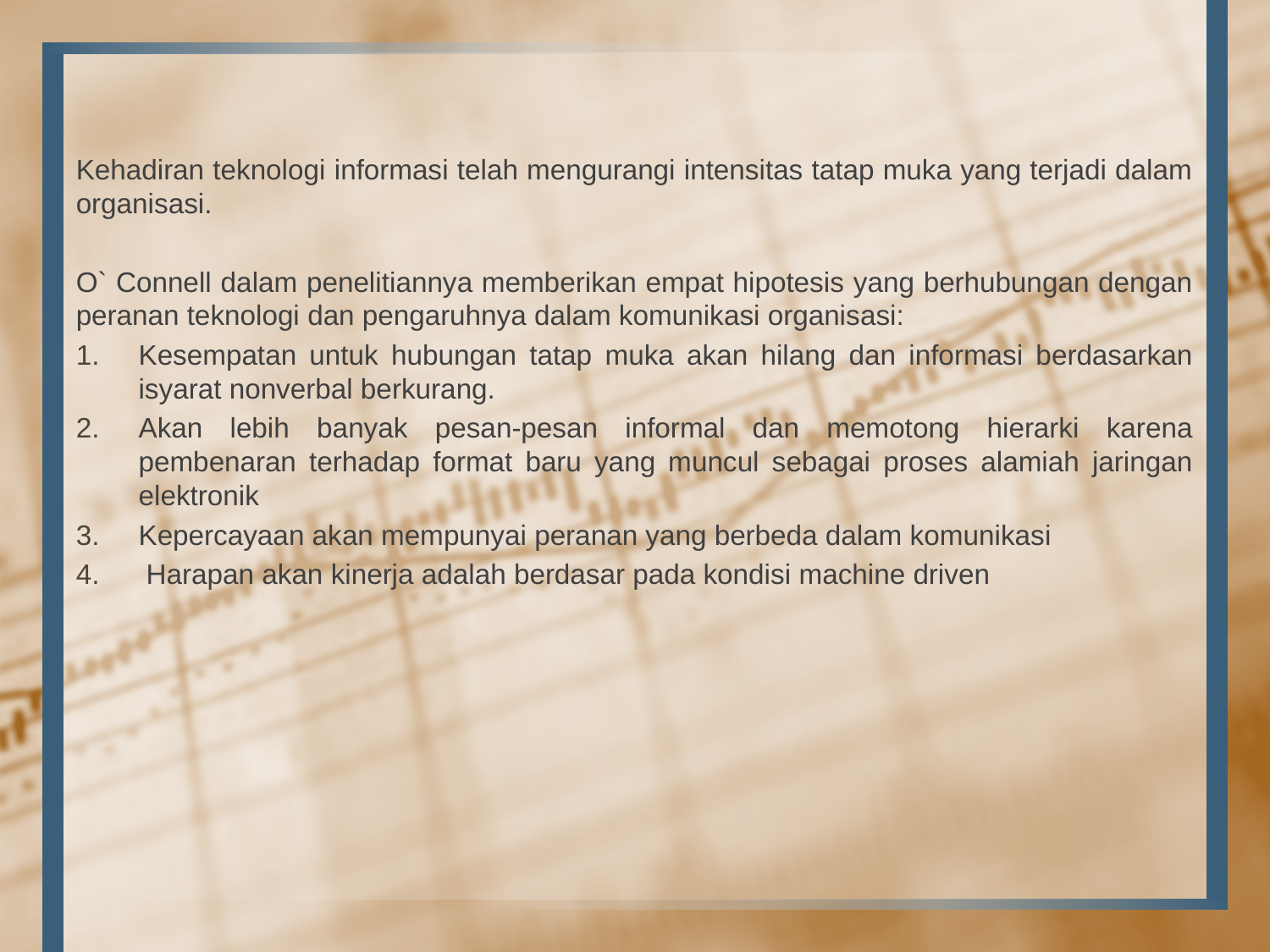

Kehadiran teknologi informasi telah mengurangi intensitas tatap muka yang terjadi dalam organisasi.

O` Connell dalam penelitiannya memberikan empat hipotesis yang berhubungan dengan peranan teknologi dan pengaruhnya dalam komunikasi organisasi:
Kesempatan untuk hubungan tatap muka akan hilang dan informasi berdasarkan isyarat nonverbal berkurang.
Akan lebih banyak pesan-pesan informal dan memotong hierarki karena pembenaran terhadap format baru yang muncul sebagai proses alamiah jaringan elektronik
Kepercayaan akan mempunyai peranan yang berbeda dalam komunikasi
 Harapan akan kinerja adalah berdasar pada kondisi machine driven